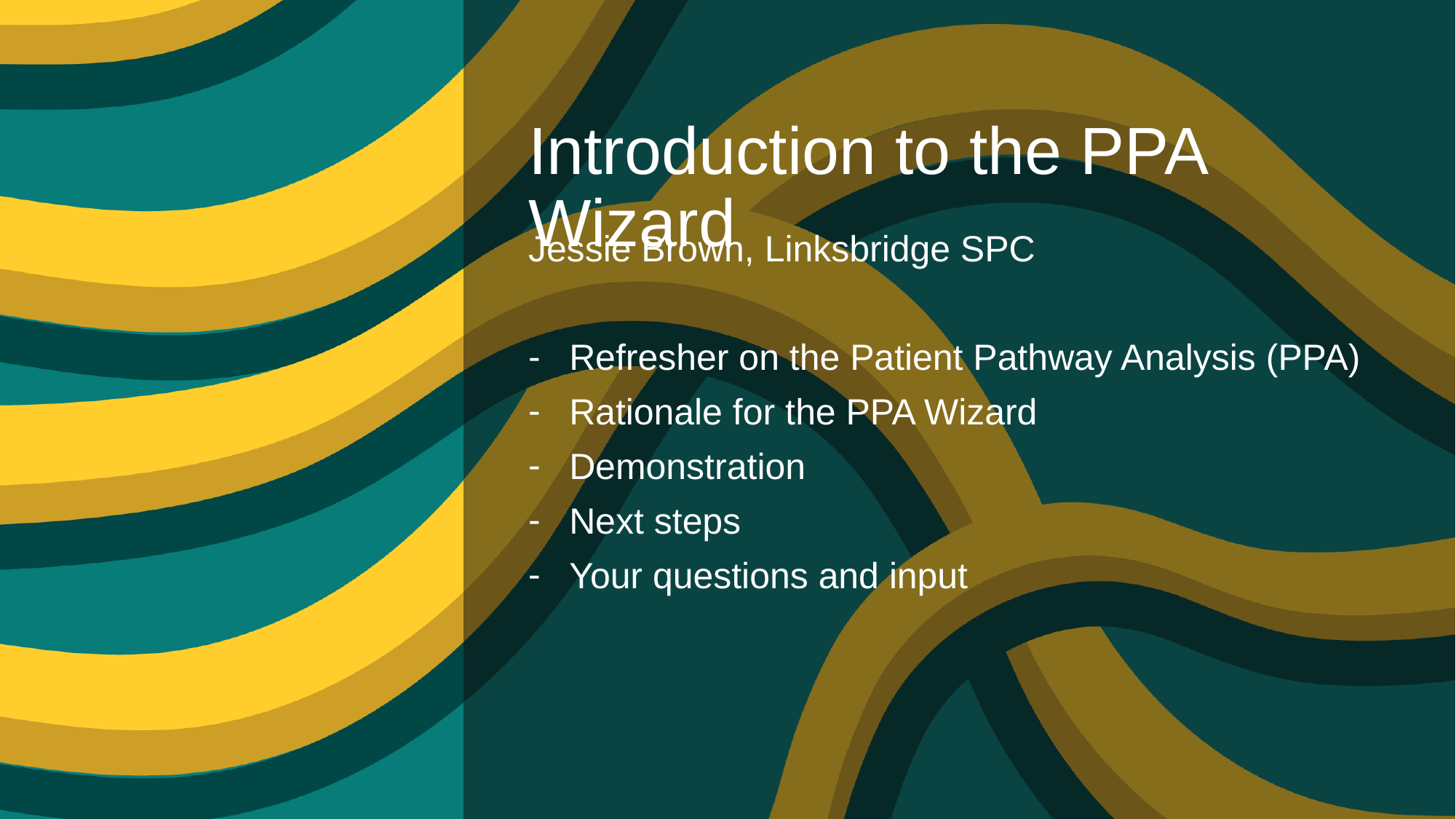

# Introduction to the PPA Wizard
Jessie Brown, Linksbridge SPC

Refresher on the Patient Pathway Analysis (PPA)
Rationale for the PPA Wizard
Demonstration
Next steps
Your questions and input